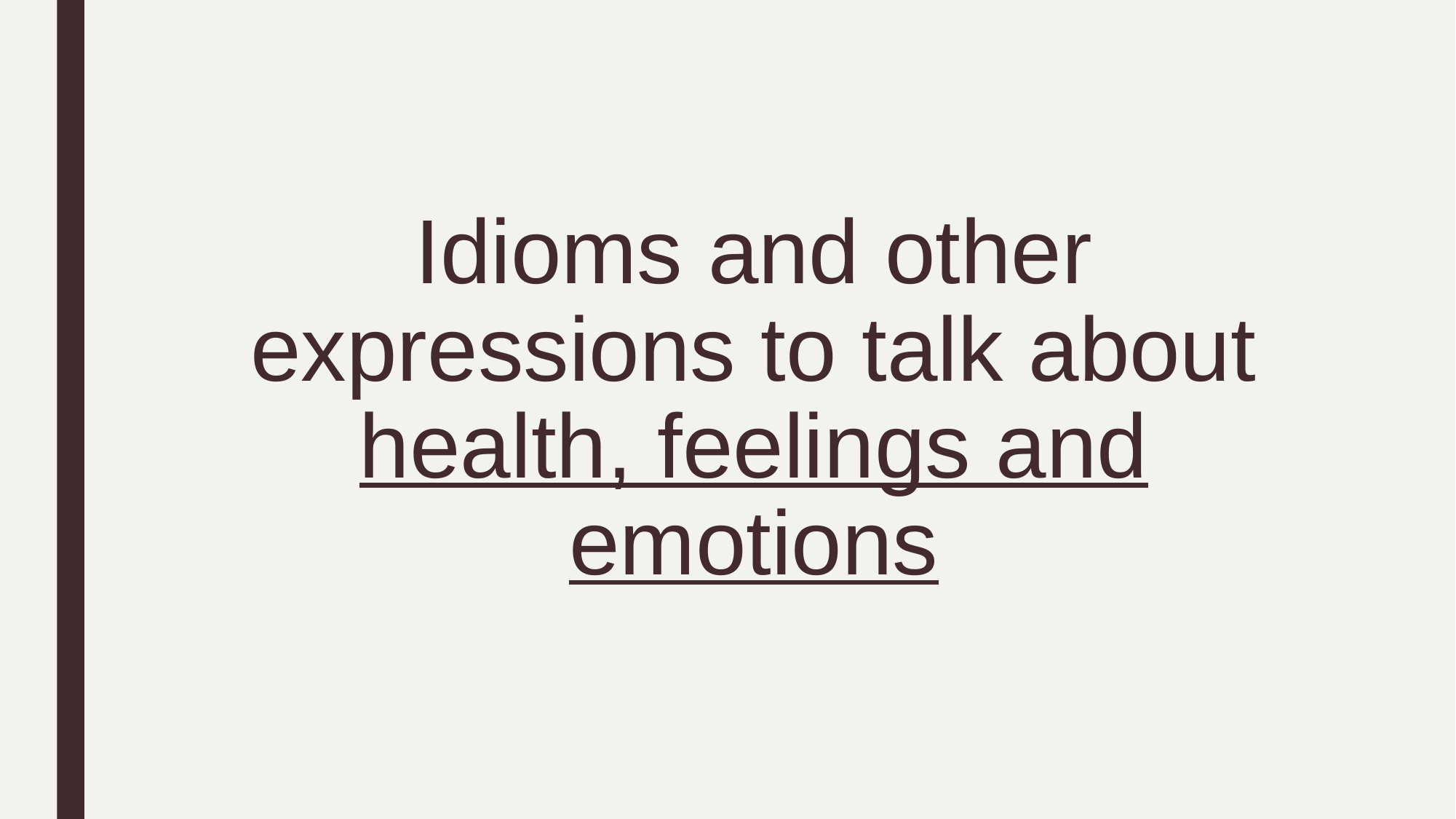

# Idioms and other expressions to talk about health, feelings and emotions